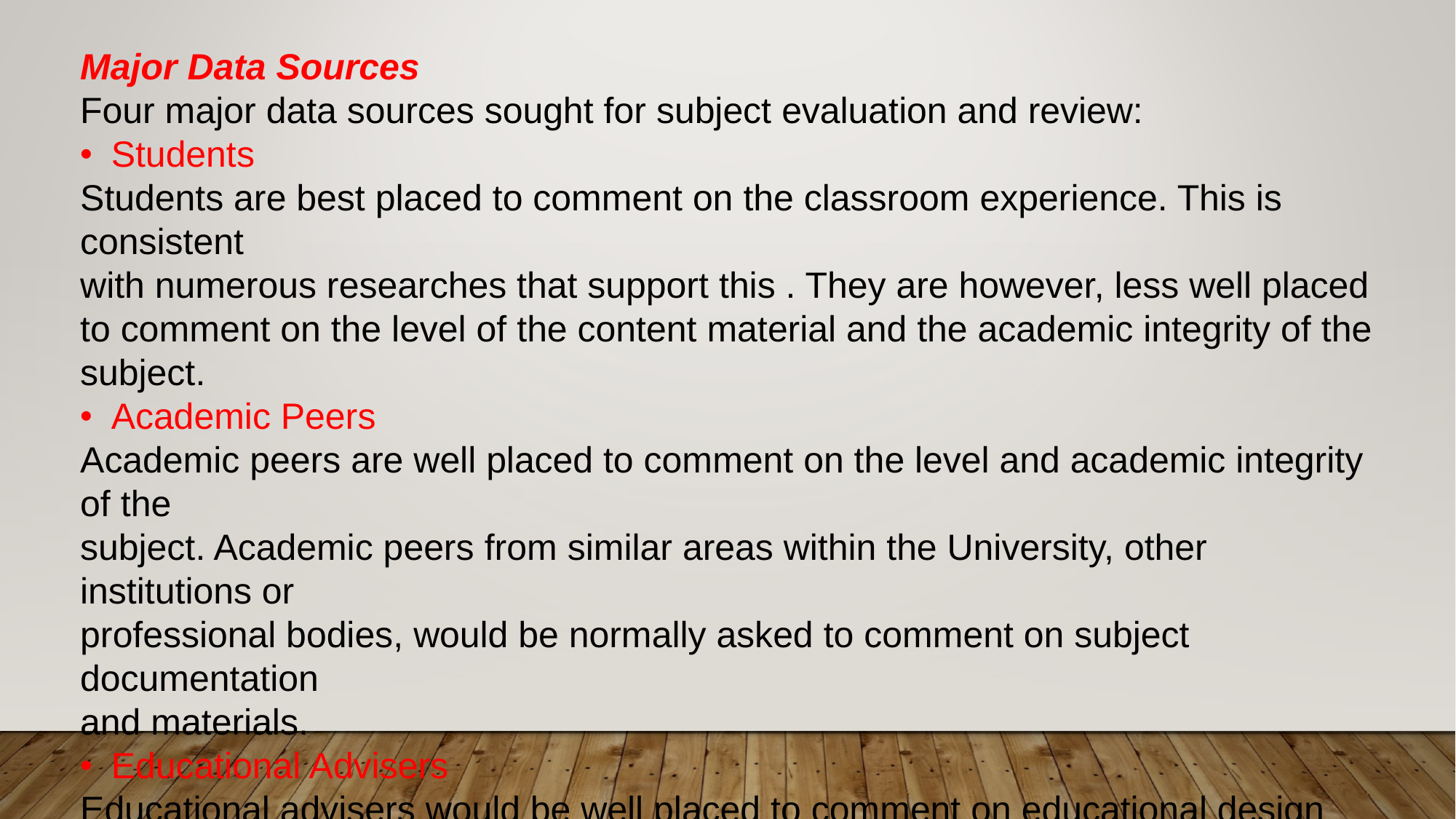

Major Data Sources
Four major data sources sought for subject evaluation and review:
• Students
Students are best placed to comment on the classroom experience. This is consistent
with numerous researches that support this . They are however, less well placed to comment on the level of the content material and the academic integrity of the subject.
• Academic Peers
Academic peers are well placed to comment on the level and academic integrity of the
subject. Academic peers from similar areas within the University, other institutions or
professional bodies, would be normally asked to comment on subject documentation
and materials.
• Educational Advisers
Educational advisers would be well placed to comment on educational design and
educational processes but are not well placed to comment on disciplinary or content
knowledge.